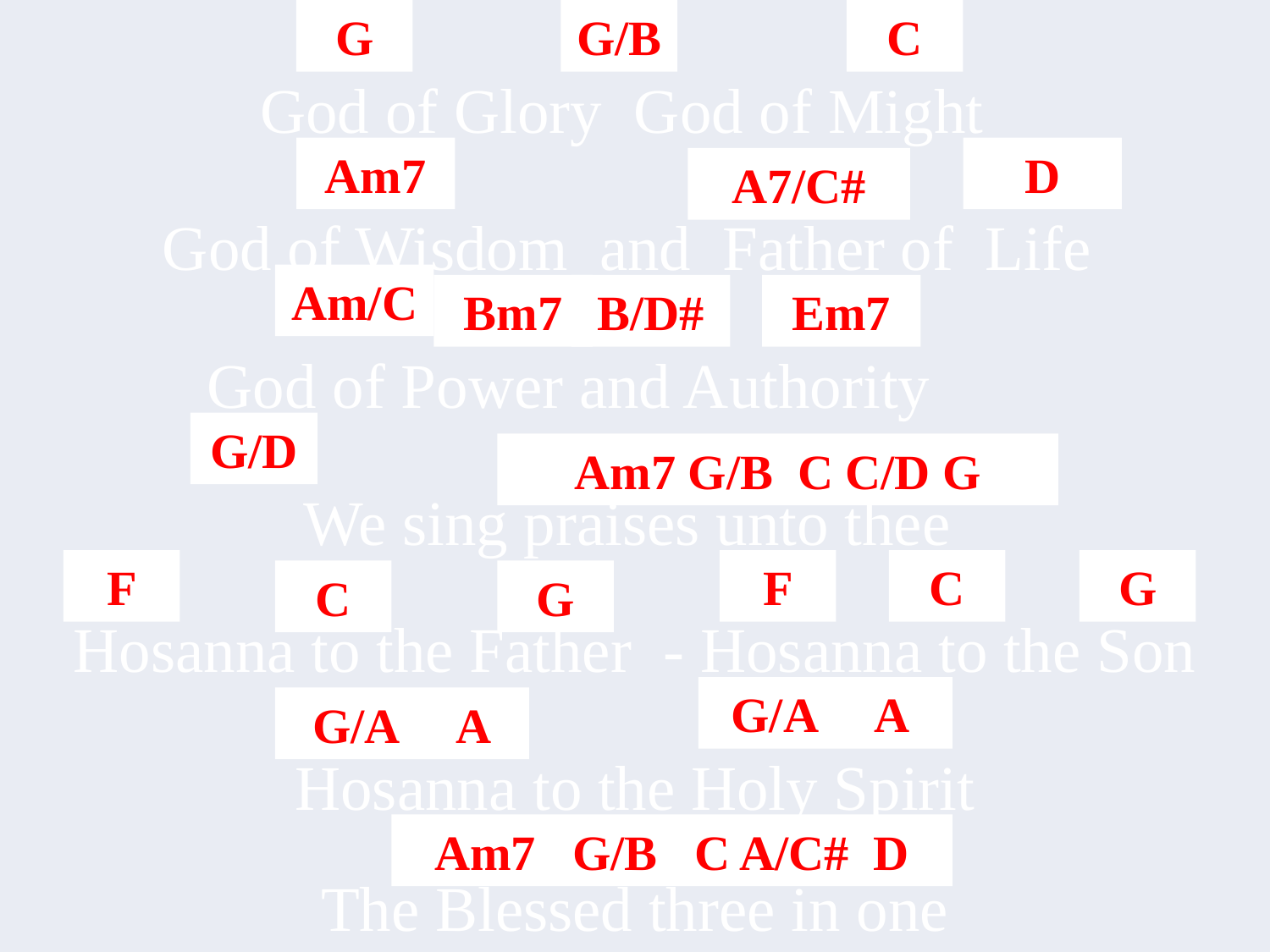

G
G/B
C
God of Glory  God of Might
Am7
D
A7/C#
God of Wisdom  and  Father of  Life
Am/C
Bm7
B/D#
Em7
God of Power and Authority
G/D
Am7 G/B  C C/D G
We sing praises unto thee
F
F
C
G
C
G
Hosanna to the Father  - Hosanna to the Son
G/A     A
G/A     A
Hosanna to the Holy Spirit
Am7   G/B   C A/C#  D
The Blessed three in one